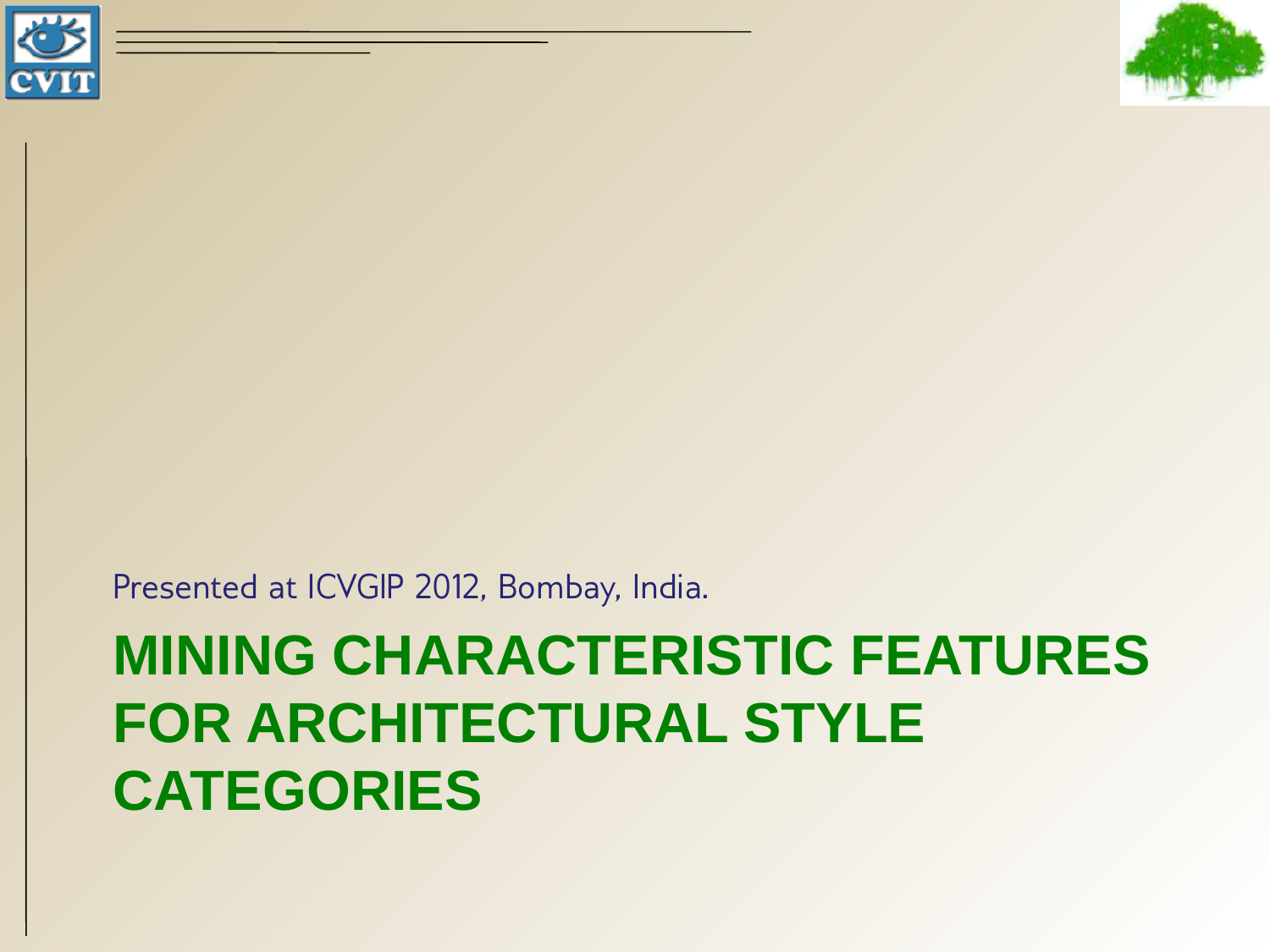

Presented at ICVGIP 2012, Bombay, India.
# Mining Characteristic Features for Architectural Style Categories